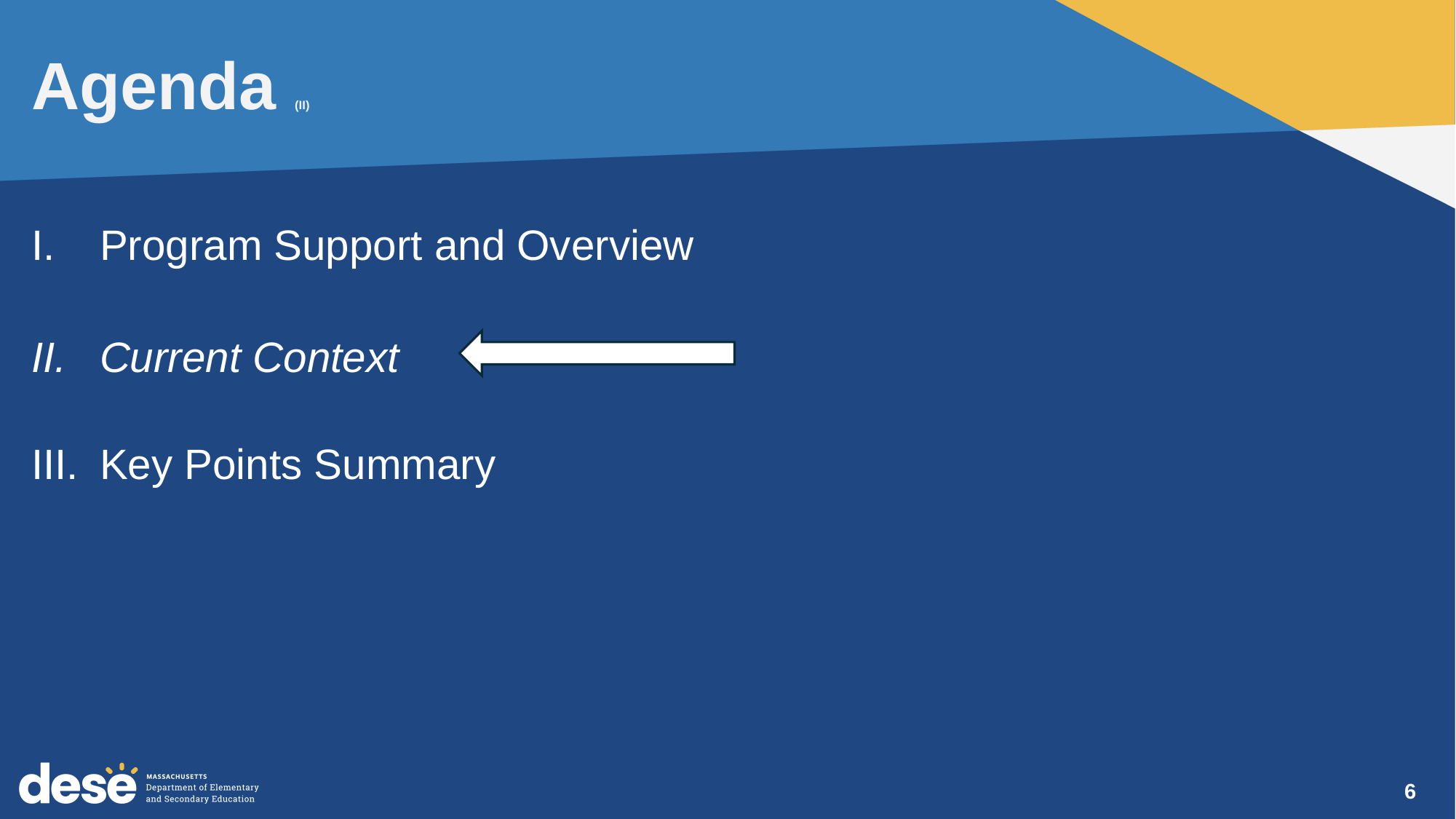

# Agenda (II)
Program Support and Overview
Current Context
Key Points Summary

6